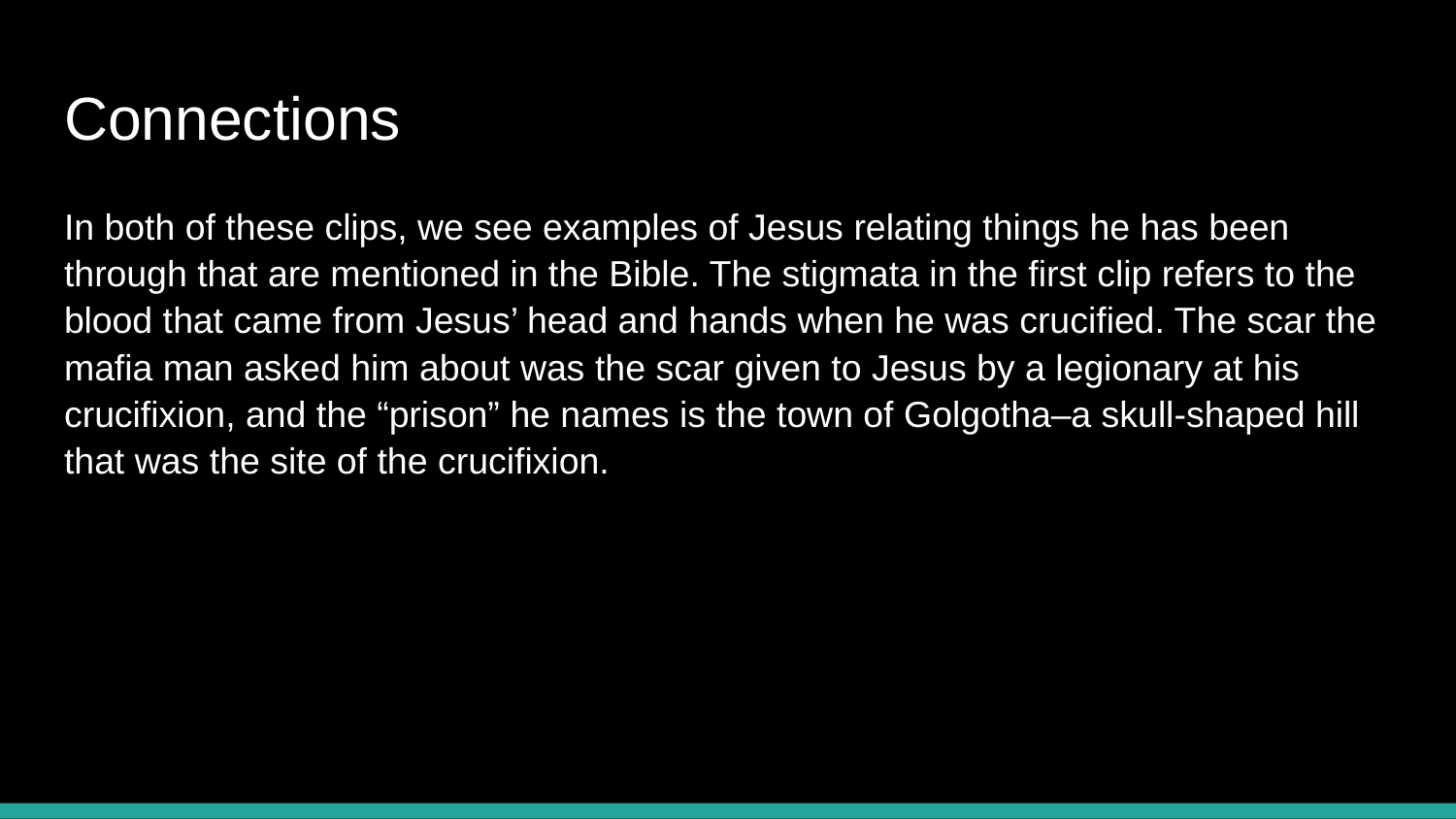

# Connections
In both of these clips, we see examples of Jesus relating things he has been through that are mentioned in the Bible. The stigmata in the first clip refers to the blood that came from Jesus’ head and hands when he was crucified. The scar the mafia man asked him about was the scar given to Jesus by a legionary at his crucifixion, and the “prison” he names is the town of Golgotha–a skull-shaped hill that was the site of the crucifixion.